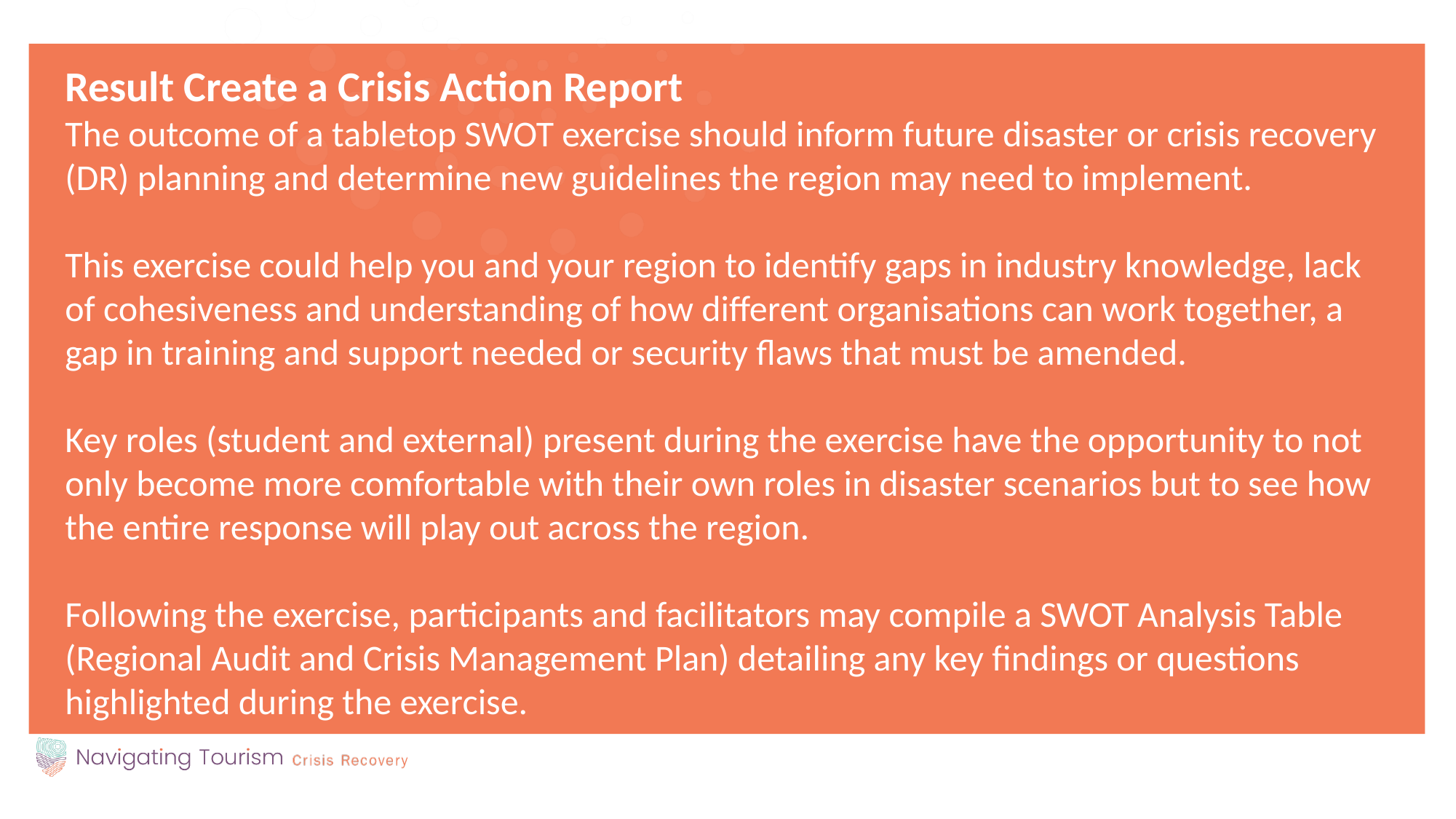

Result Create a Crisis Action Report
The outcome of a tabletop SWOT exercise should inform future disaster or crisis recovery (DR) planning and determine new guidelines the region may need to implement.

This exercise could help you and your region to identify gaps in industry knowledge, lack of cohesiveness and understanding of how different organisations can work together, a gap in training and support needed or security flaws that must be amended.

Key roles (student and external) present during the exercise have the opportunity to not only become more comfortable with their own roles in disaster scenarios but to see how the entire response will play out across the region.

Following the exercise, participants and facilitators may compile a SWOT Analysis Table (Regional Audit and Crisis Management Plan) detailing any key findings or questions highlighted during the exercise.